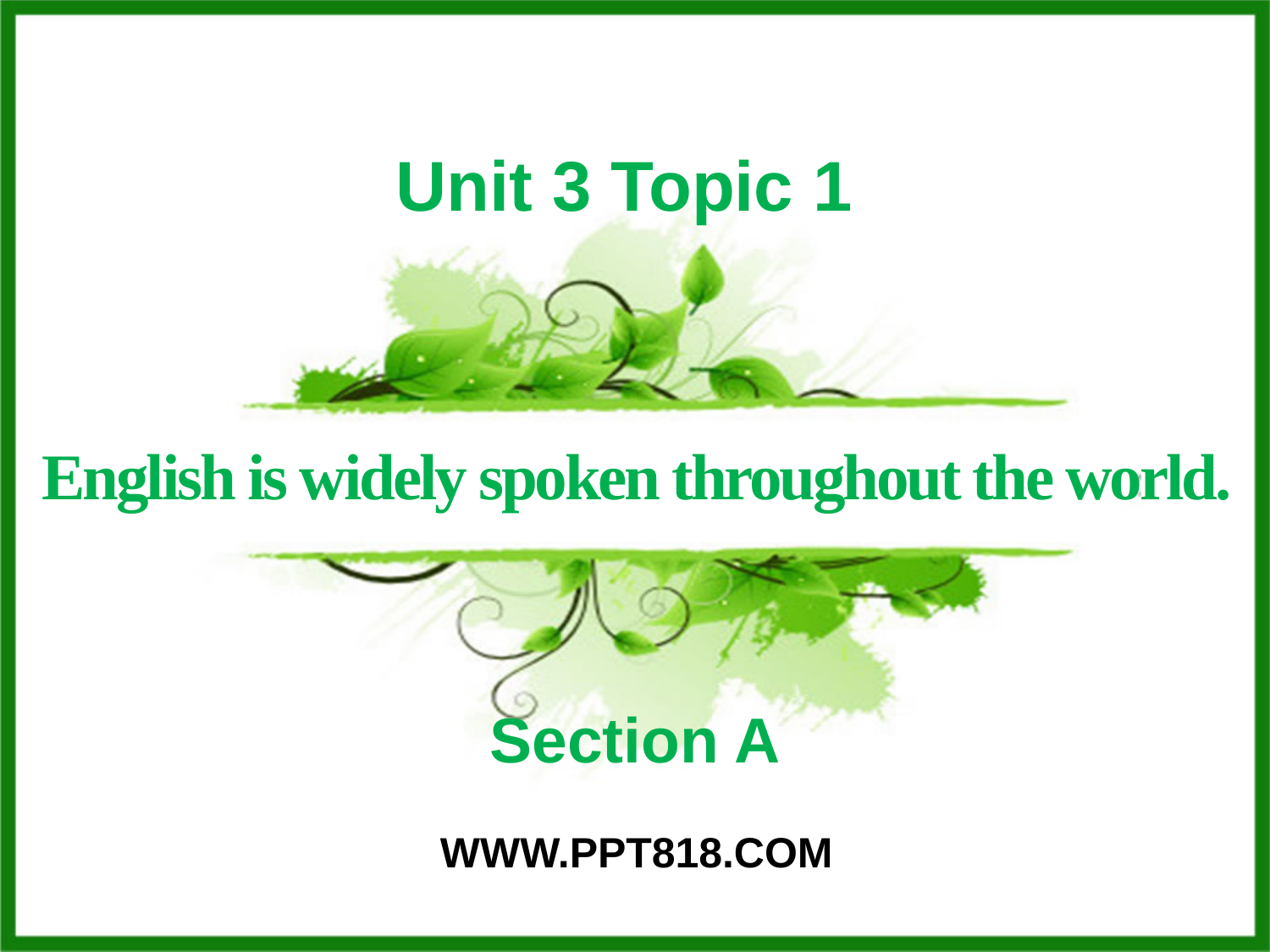

Unit 3 Topic 1
English is widely spoken throughout the world.
Section A
WWW.PPT818.COM